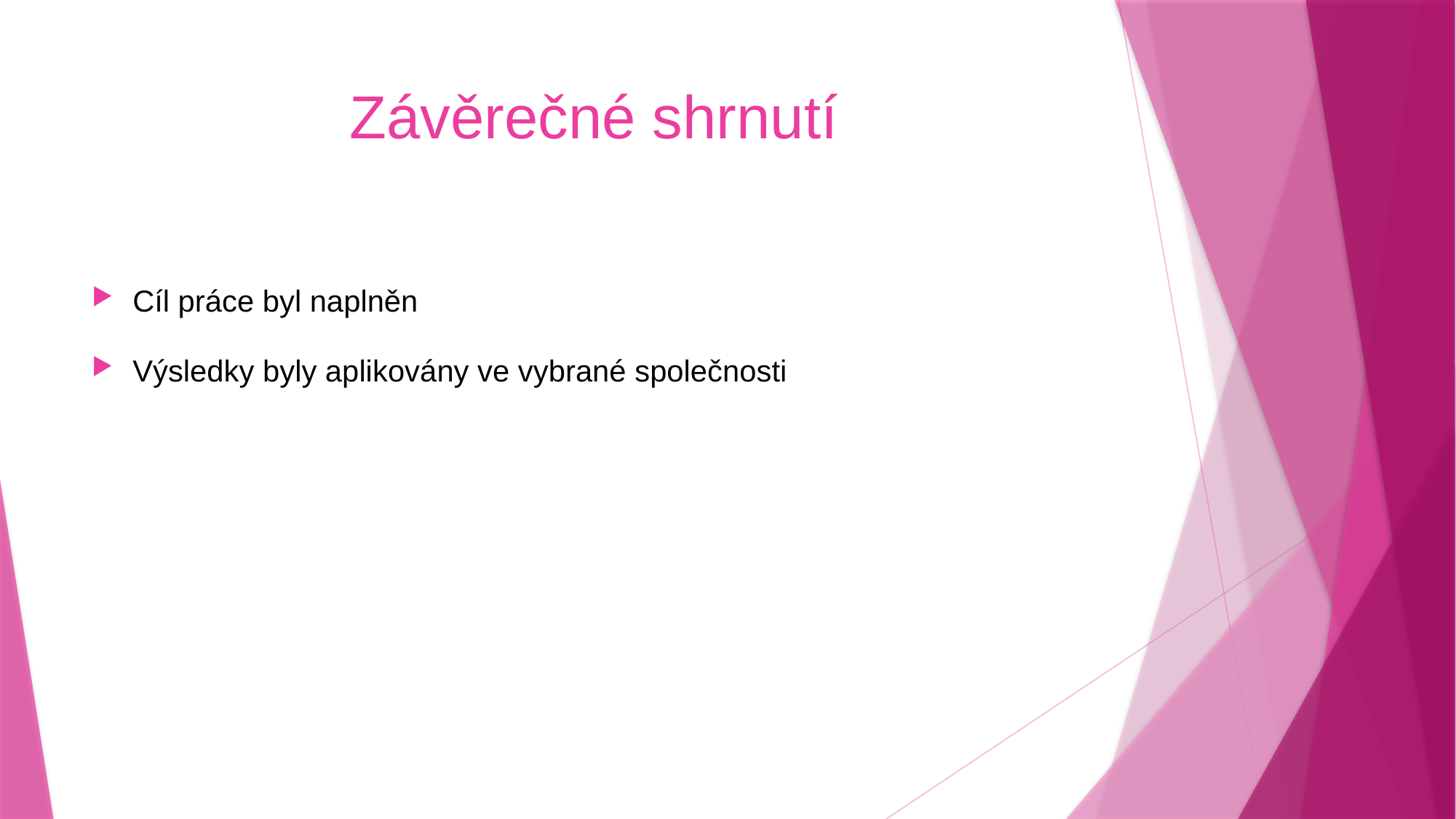

# Závěrečné shrnutí
Cíl práce byl naplněn
Výsledky byly aplikovány ve vybrané společnosti